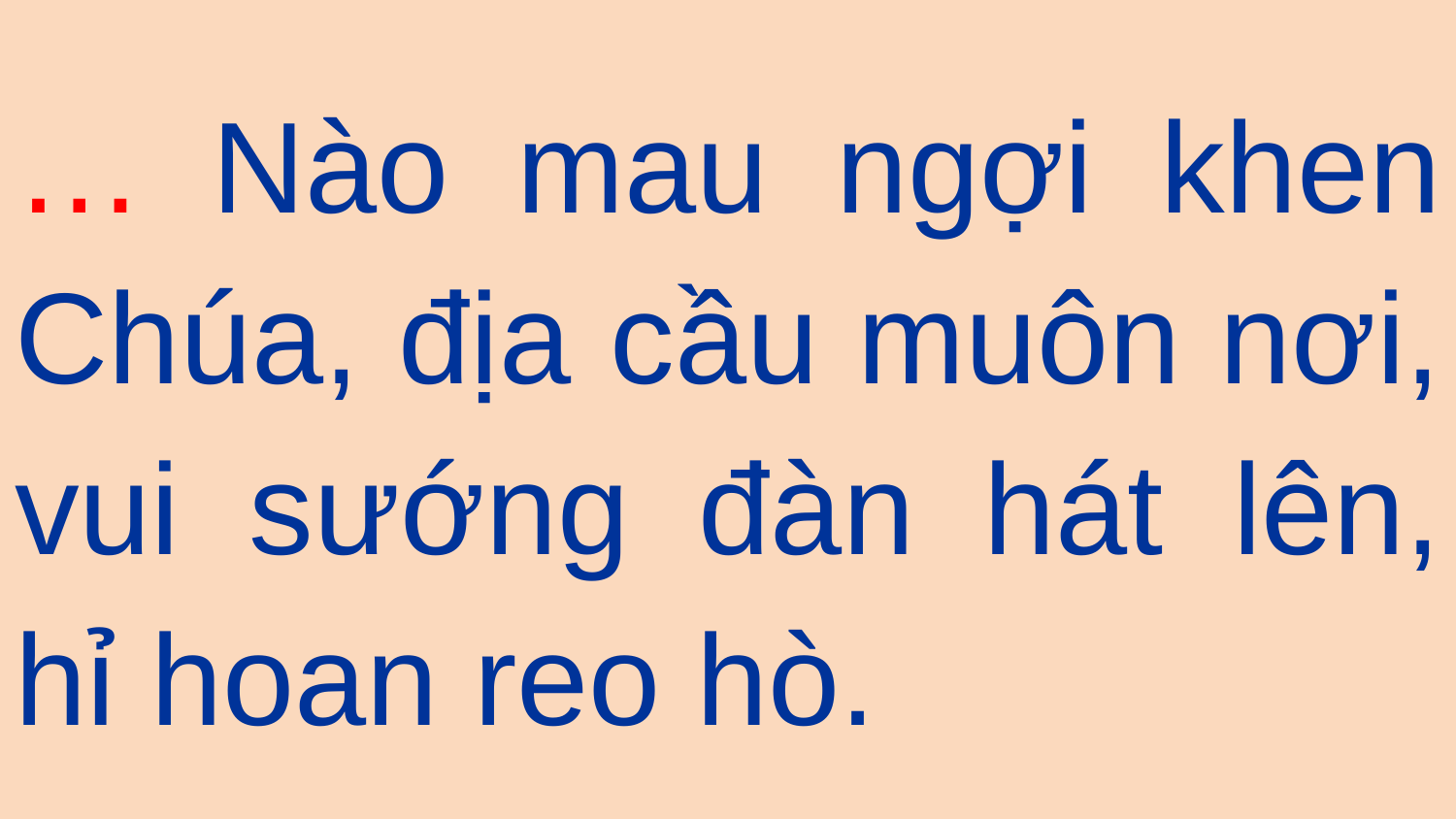

… Nào mau ngợi khen Chúa, địa cầu muôn nơi, vui sướng đàn hát lên, hỉ hoan reo hò.